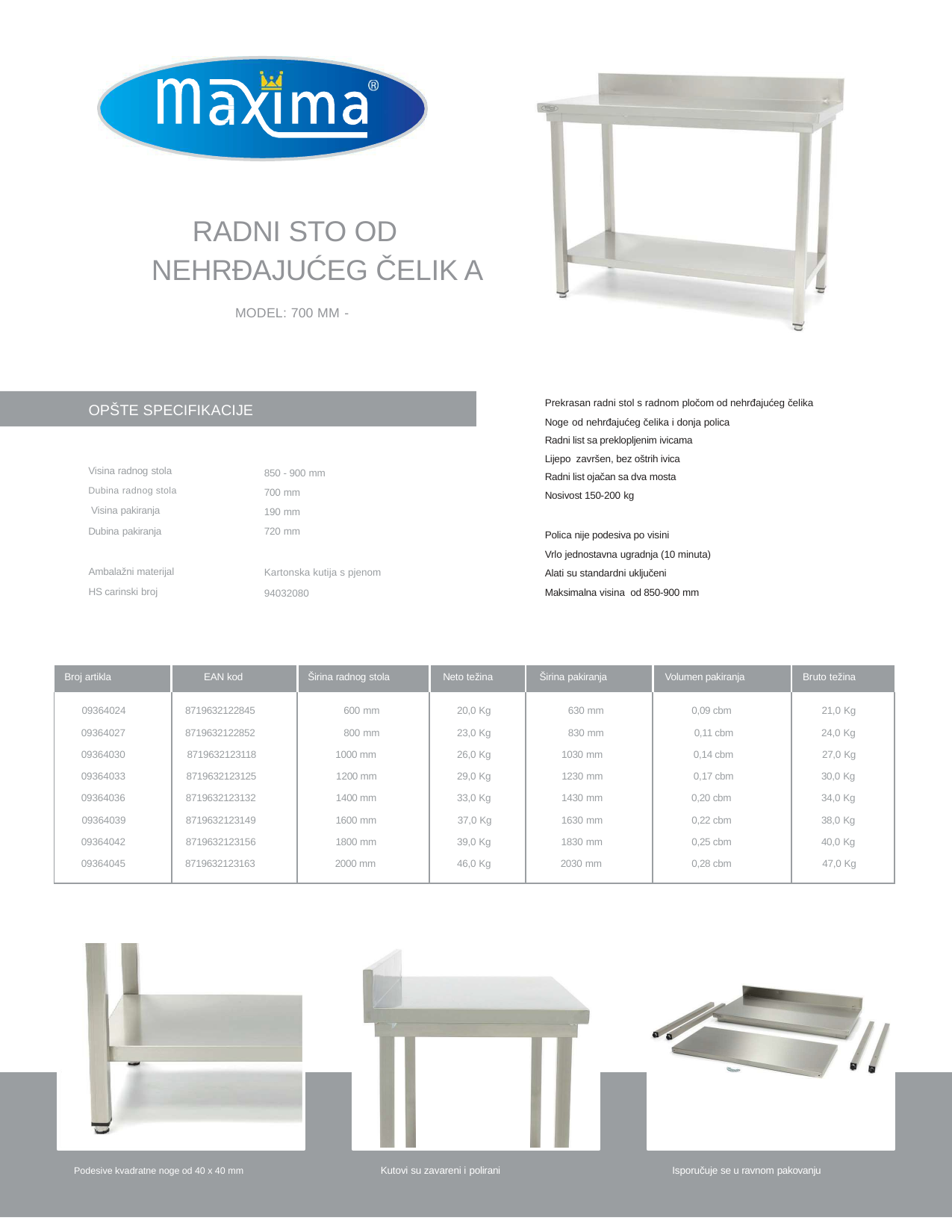

RADNI STO OD NEHRĐAJUĆEG ČELIK A
MODEL: 700 MM -
Prekrasan radni stol s radnom pločom od nehrđajućeg čelika
Noge od nehrđajućeg čelika i donja polica
Radni list sa preklopljenim ivicama
Lijepo  završen, bez oštrih ivica
Radni list ojačan sa dva mosta
Nosivost 150-200 kg

OPŠTE SPECIFIKACIJE
Visina radnog stola
Dubina radnog stola  Visina pakiranja  Dubina pakiranja
850 - 900 mm
700 mm
190 mm
720 mm
Polica nije podesiva po visini
Vrlo jednostavna ugradnja (10 minuta)
Alati su standardni uključeni
Maksimalna visina  od 850-900 mm
Ambalažni materijal
HS carinski broj
Kartonska kutija s pjenom
94032080
| Broj artikla | EAN kod | Širina radnog stola | Neto težina | Širina pakiranja | Volumen pakiranja | Bruto težina |
| --- | --- | --- | --- | --- | --- | --- |
| 09364024 | 8719632122845 | 600 mm | 20,0 Kg | 630 mm | 0,09 cbm | 21,0 Kg |
| 09364027 | 8719632122852 | 800 mm | 23,0 Kg | 830 mm | 0,11 cbm | 24,0 Kg |
| 09364030 | 8719632123118 | 1000 mm | 26,0 Kg | 1030 mm | 0,14 cbm | 27,0 Kg |
| 09364033 | 8719632123125 | 1200 mm | 29,0 Kg | 1230 mm | 0,17 cbm | 30,0 Kg |
| 09364036 | 8719632123132 | 1400 mm | 33,0 Kg | 1430 mm | 0,20 cbm | 34,0 Kg |
| 09364039 | 8719632123149 | 1600 mm | 37,0 Kg | 1630 mm | 0,22 cbm | 38,0 Kg |
| 09364042 | 8719632123156 | 1800 mm | 39,0 Kg | 1830 mm | 0,25 cbm | 40,0 Kg |
| 09364045 | 8719632123163 | 2000 mm | 46,0 Kg | 2030 mm | 0,28 cbm | 47,0 Kg |

Isporučuje se u ravnom pakovanju
Kutovi su zavareni i polirani
Podesive kvadratne noge od 40 x 40 mm